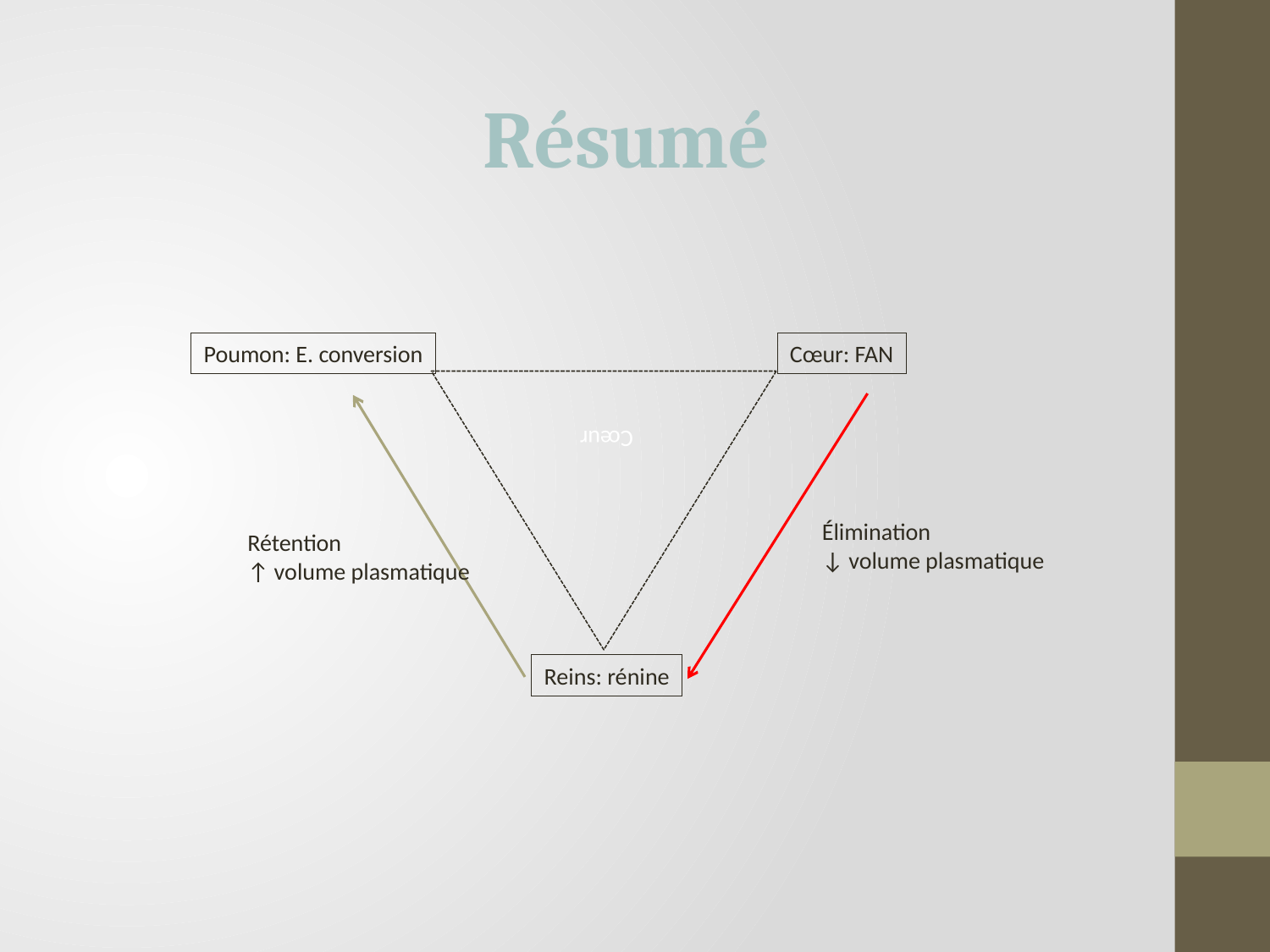

Résumé
Cœur: FAN
Poumon: E. conversion
Cœur
Élimination
↓ volume plasmatique
Rétention
↑ volume plasmatique
Reins: rénine